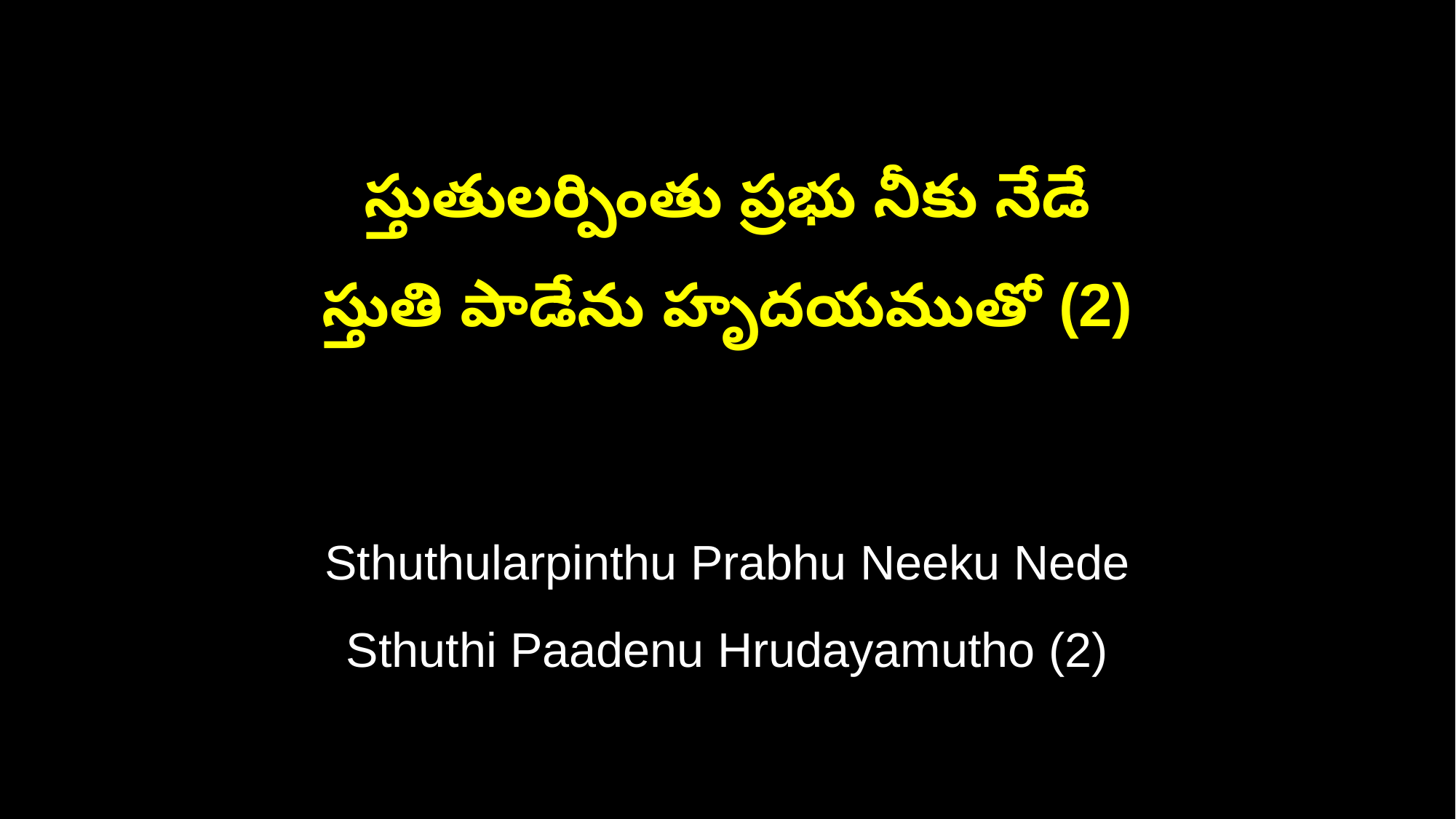

స్తుతులర్పింతు ప్రభు నీకు నేడే
స్తుతి పాడేను హృదయముతో (2)
Sthuthularpinthu Prabhu Neeku Nede
Sthuthi Paadenu Hrudayamutho (2)